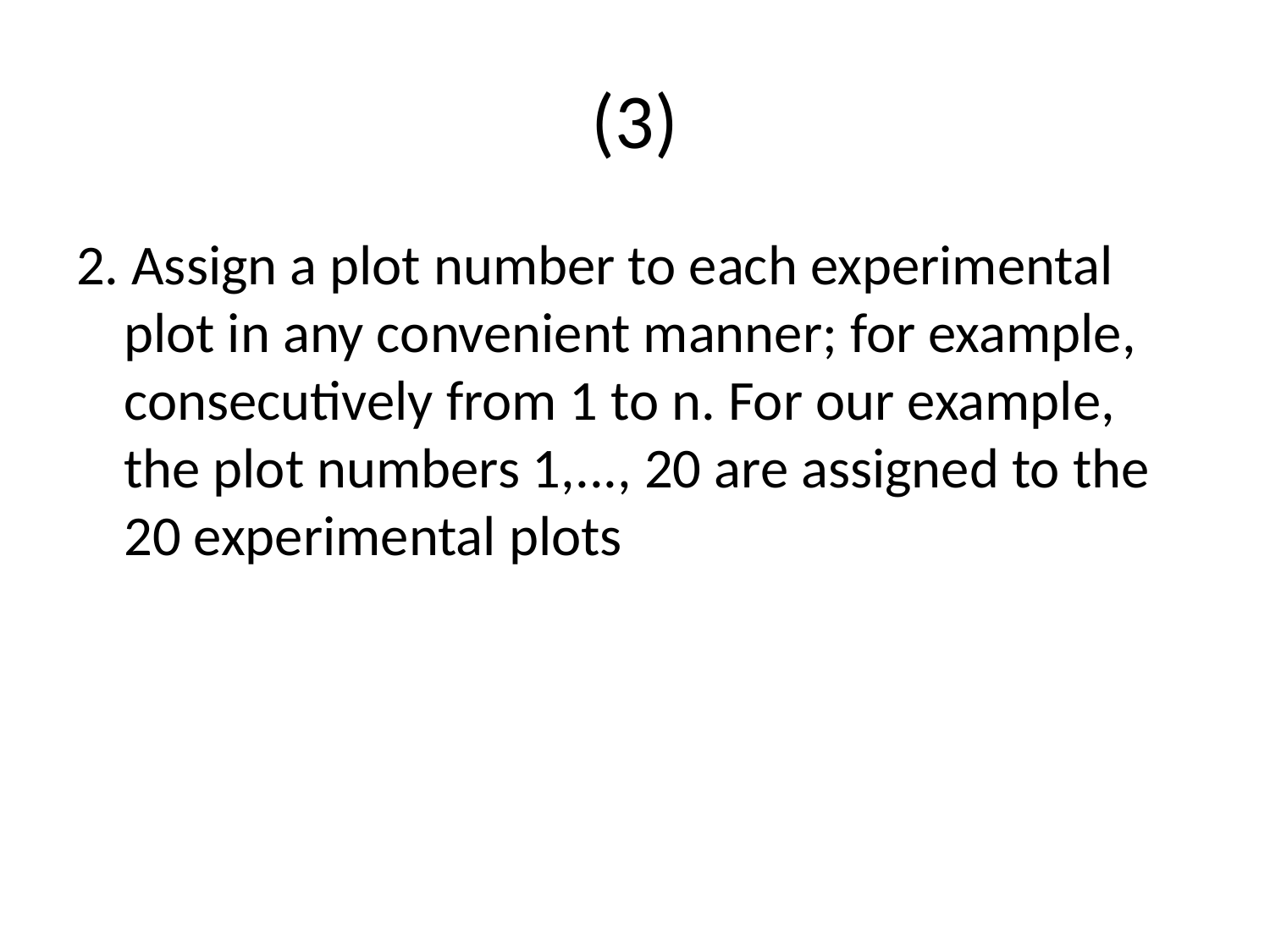

# (3)
2. Assign a plot number to each experimental plot in any convenient manner; for example, consecutively from 1 to n. For our example, the plot numbers 1,..., 20 are assigned to the 20 experimental plots